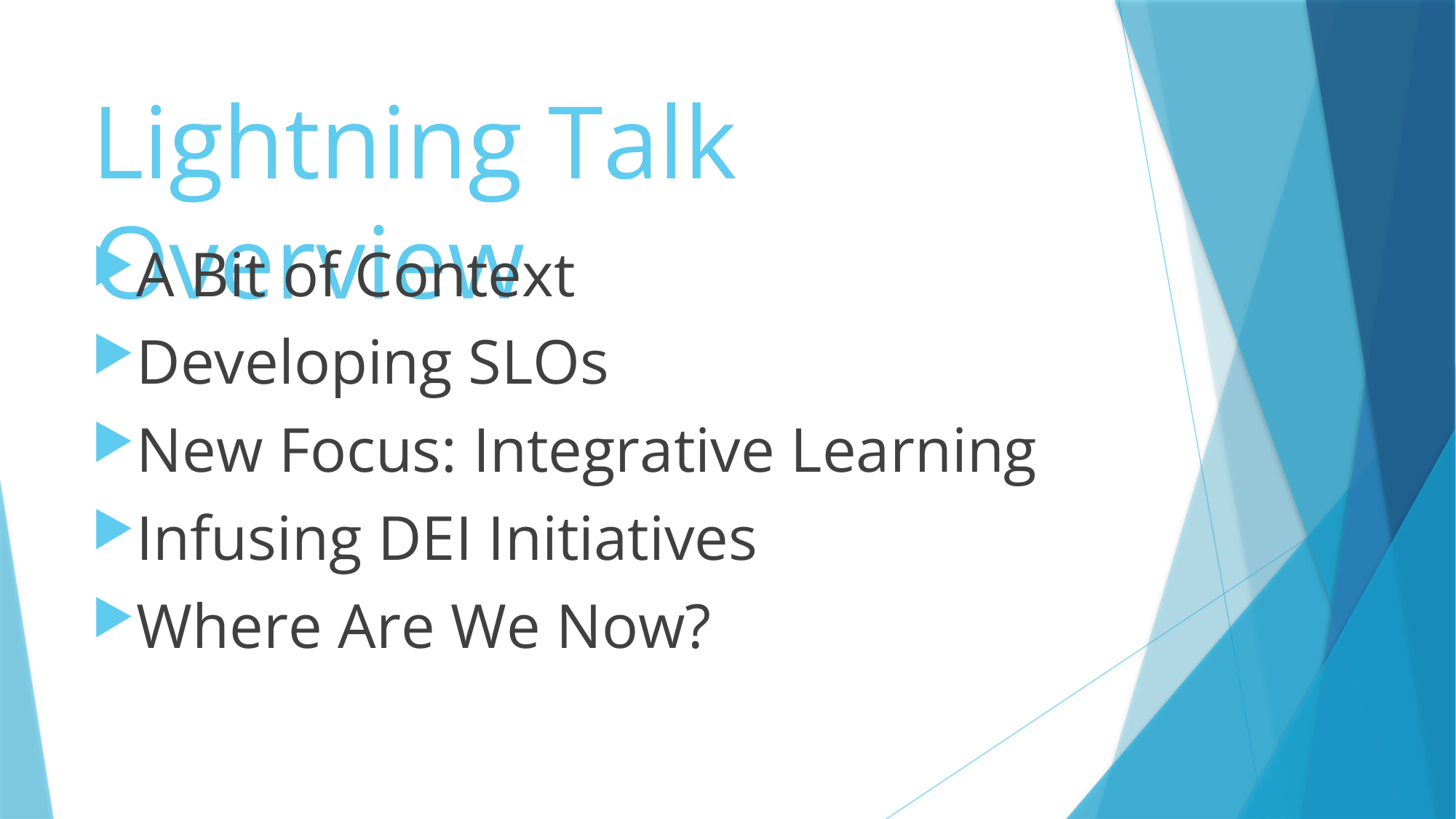

# Lightning Talk Overview
A Bit of Context
Developing SLOs
New Focus: Integrative Learning
Infusing DEI Initiatives
Where Are We Now?